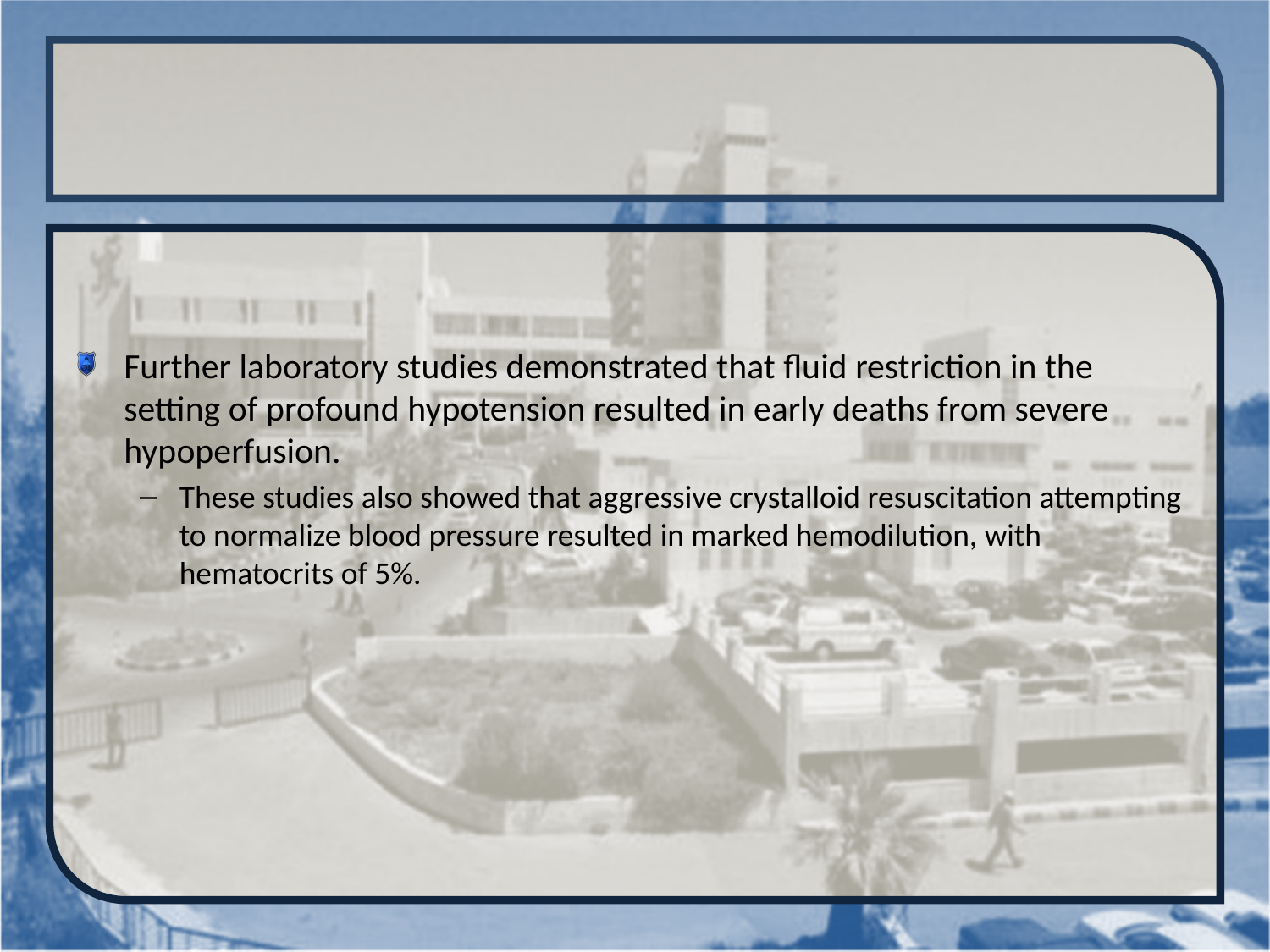

#

Further laboratory studies demonstrated that fluid restriction in the setting of profound hypotension resulted in early deaths from severe hypoperfusion.
These studies also showed that aggressive crystalloid resuscitation attempting to normalize blood pressure resulted in marked hemodilution, with hematocrits of 5%.